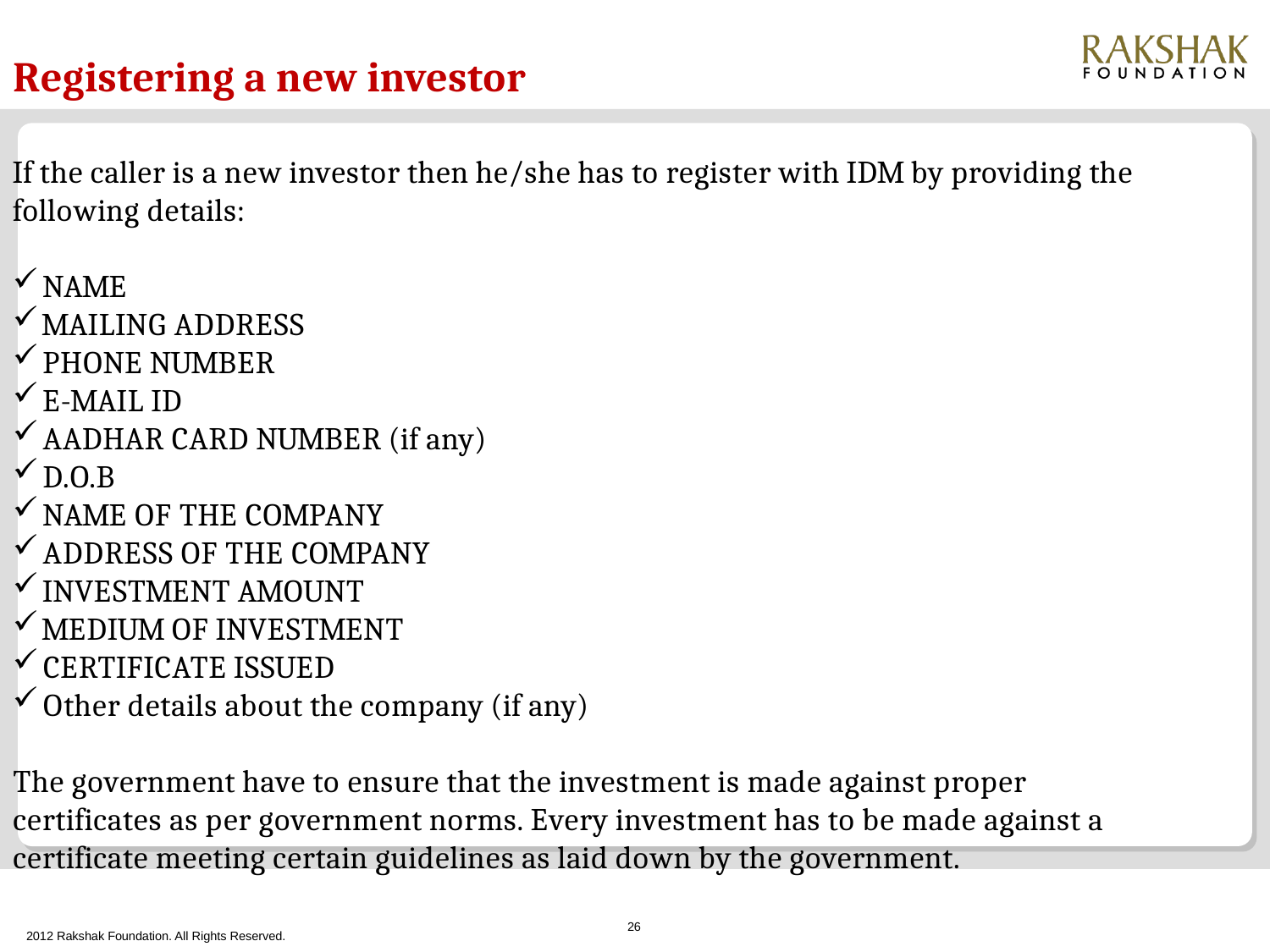

Registering a new investor

If the caller is a new investor then he/she has to register with IDM by providing the
following details:

NAME
MAILING ADDRESS
PHONE NUMBER
E-MAIL ID
AADHAR CARD NUMBER (if any)
D.O.B
NAME OF THE COMPANY
ADDRESS OF THE COMPANY
INVESTMENT AMOUNT
MEDIUM OF INVESTMENT
CERTIFICATE ISSUED
Other details about the company (if any)

The government have to ensure that the investment is made against proper
certificates as per government norms. Every investment has to be made against a
certificate meeting certain guidelines as laid down by the government.
26